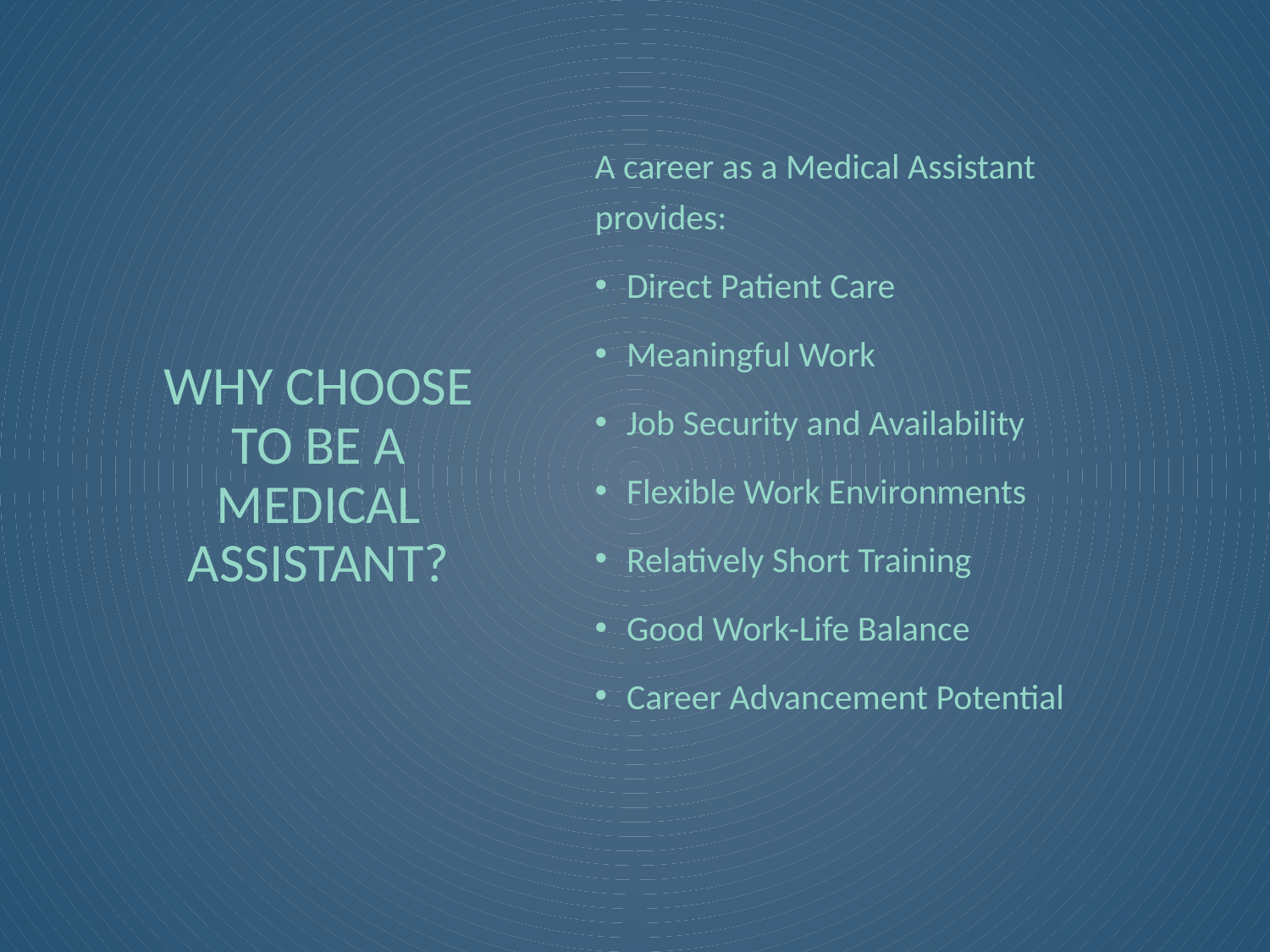

A career as a Medical Assistant provides:
Direct Patient Care
Meaningful Work
Job Security and Availability
Flexible Work Environments
Relatively Short Training
Good Work-Life Balance
Career Advancement Potential

# Why choose to be a medical assistant?